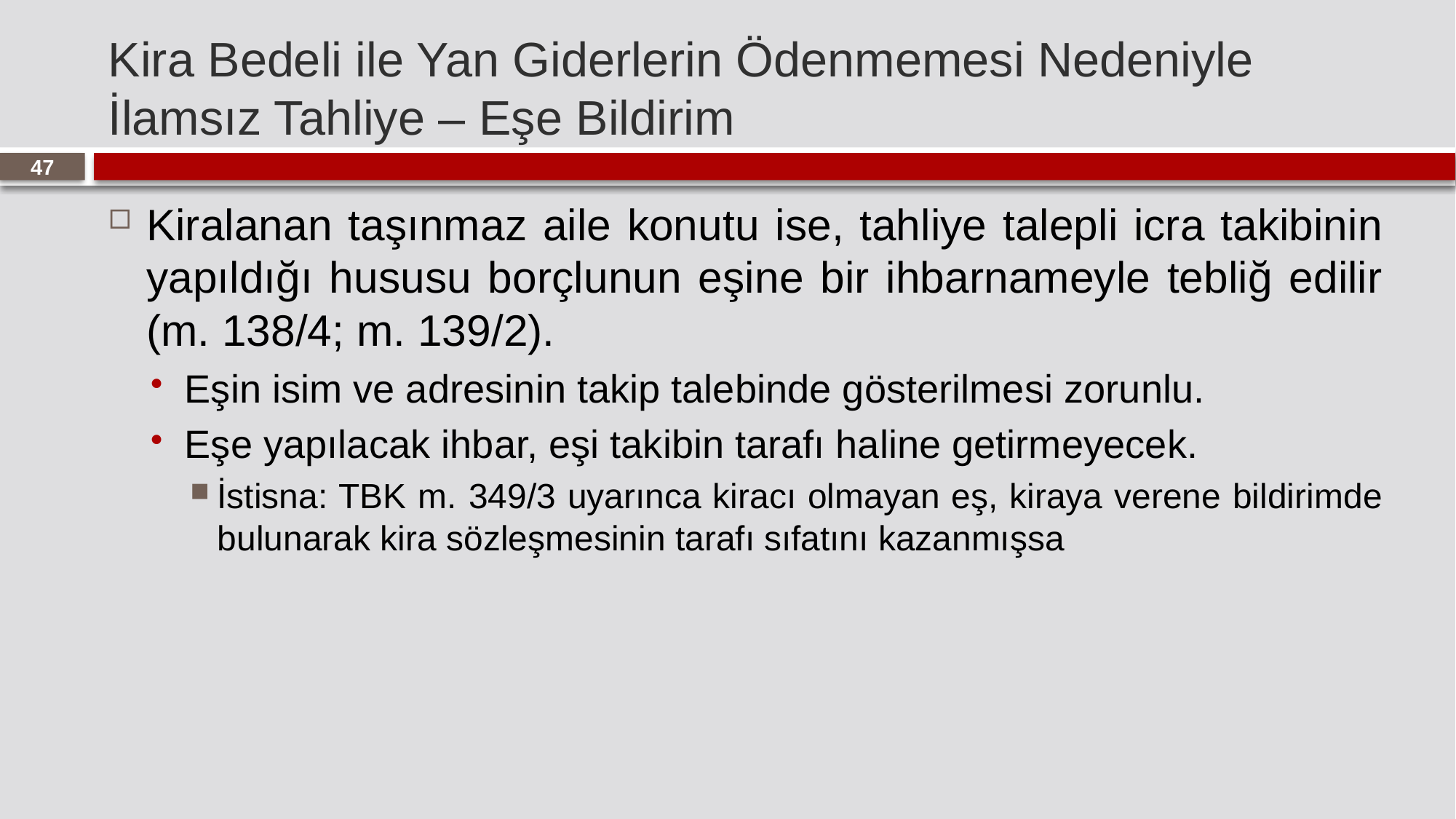

# Kira Bedeli ile Yan Giderlerin Ödenmemesi Nedeniyle İlamsız Tahliye – Eşe Bildirim
47
Kiralanan taşınmaz aile konutu ise, tahliye talepli icra takibinin yapıldığı hususu borçlunun eşine bir ihbarnameyle tebliğ edilir (m. 138/4; m. 139/2).
Eşin isim ve adresinin takip talebinde gösterilmesi zorunlu.
Eşe yapılacak ihbar, eşi takibin tarafı haline getirmeyecek.
İstisna: TBK m. 349/3 uyarınca kiracı olmayan eş, kiraya verene bildirimde bulunarak kira sözleşmesinin tarafı sıfatını kazanmışsa